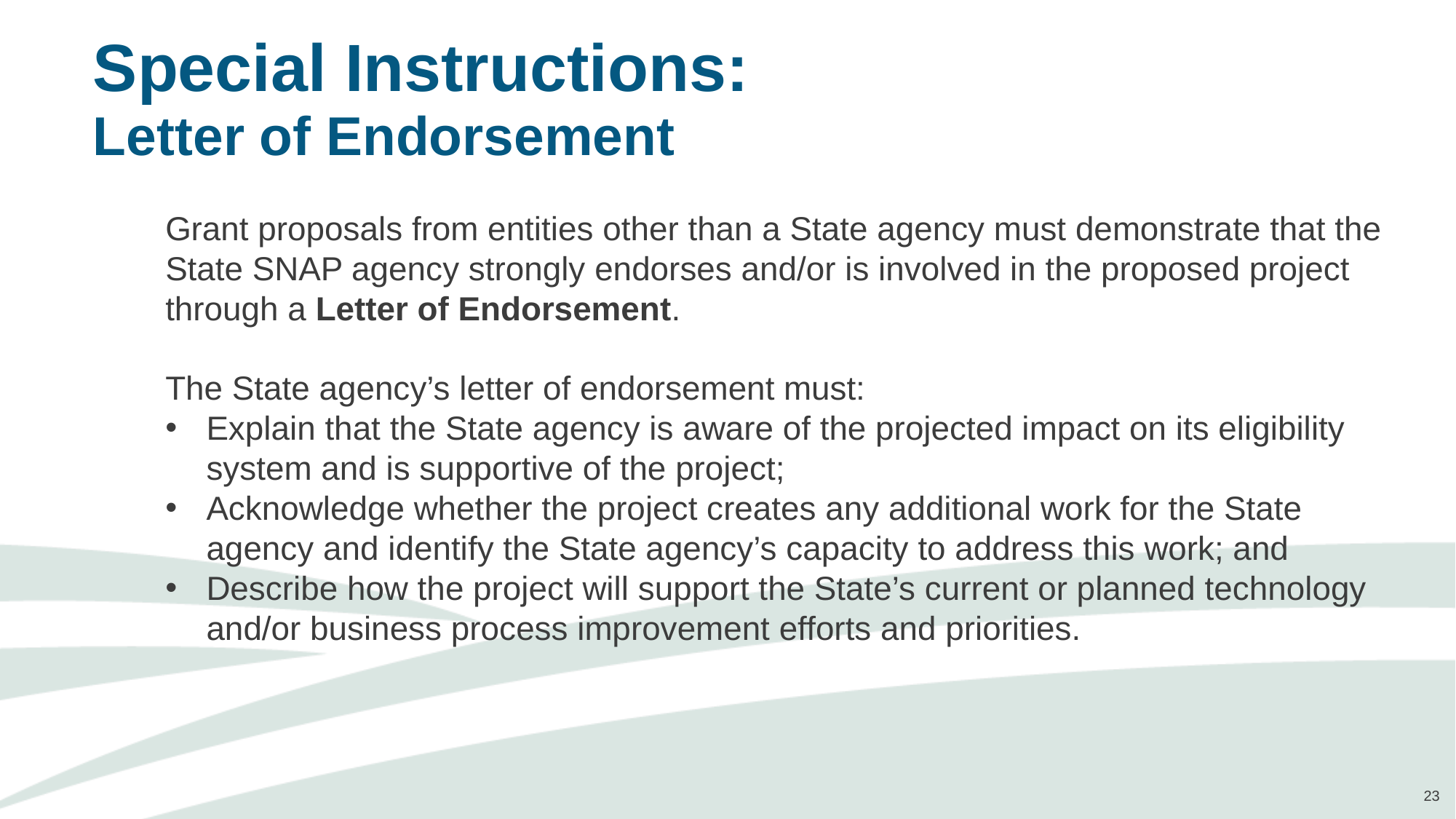

# Special Instructions: Letter of Endorsement
Grant proposals from entities other than a State agency must demonstrate that the State SNAP agency strongly endorses and/or is involved in the proposed project through a Letter of Endorsement.

The State agency’s letter of endorsement must:
Explain that the State agency is aware of the projected impact on its eligibility system and is supportive of the project;
Acknowledge whether the project creates any additional work for the State agency and identify the State agency’s capacity to address this work; and
Describe how the project will support the State’s current or planned technology and/or business process improvement efforts and priorities.